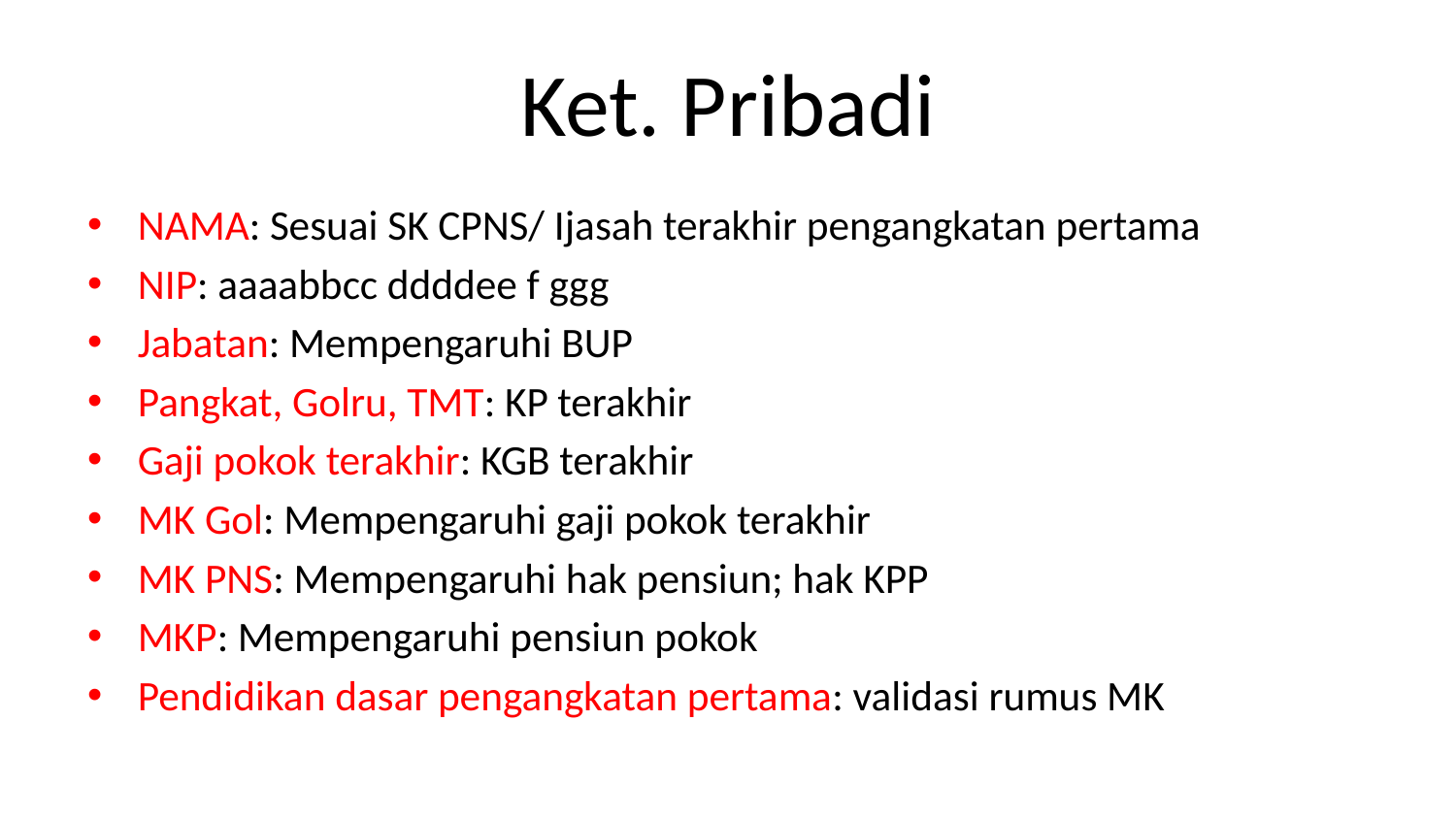

# Ket. Pribadi
NAMA: Sesuai SK CPNS/ Ijasah terakhir pengangkatan pertama
NIP: aaaabbcc ddddee f ggg
Jabatan: Mempengaruhi BUP
Pangkat, Golru, TMT: KP terakhir
Gaji pokok terakhir: KGB terakhir
MK Gol: Mempengaruhi gaji pokok terakhir
MK PNS: Mempengaruhi hak pensiun; hak KPP
MKP: Mempengaruhi pensiun pokok
Pendidikan dasar pengangkatan pertama: validasi rumus MK